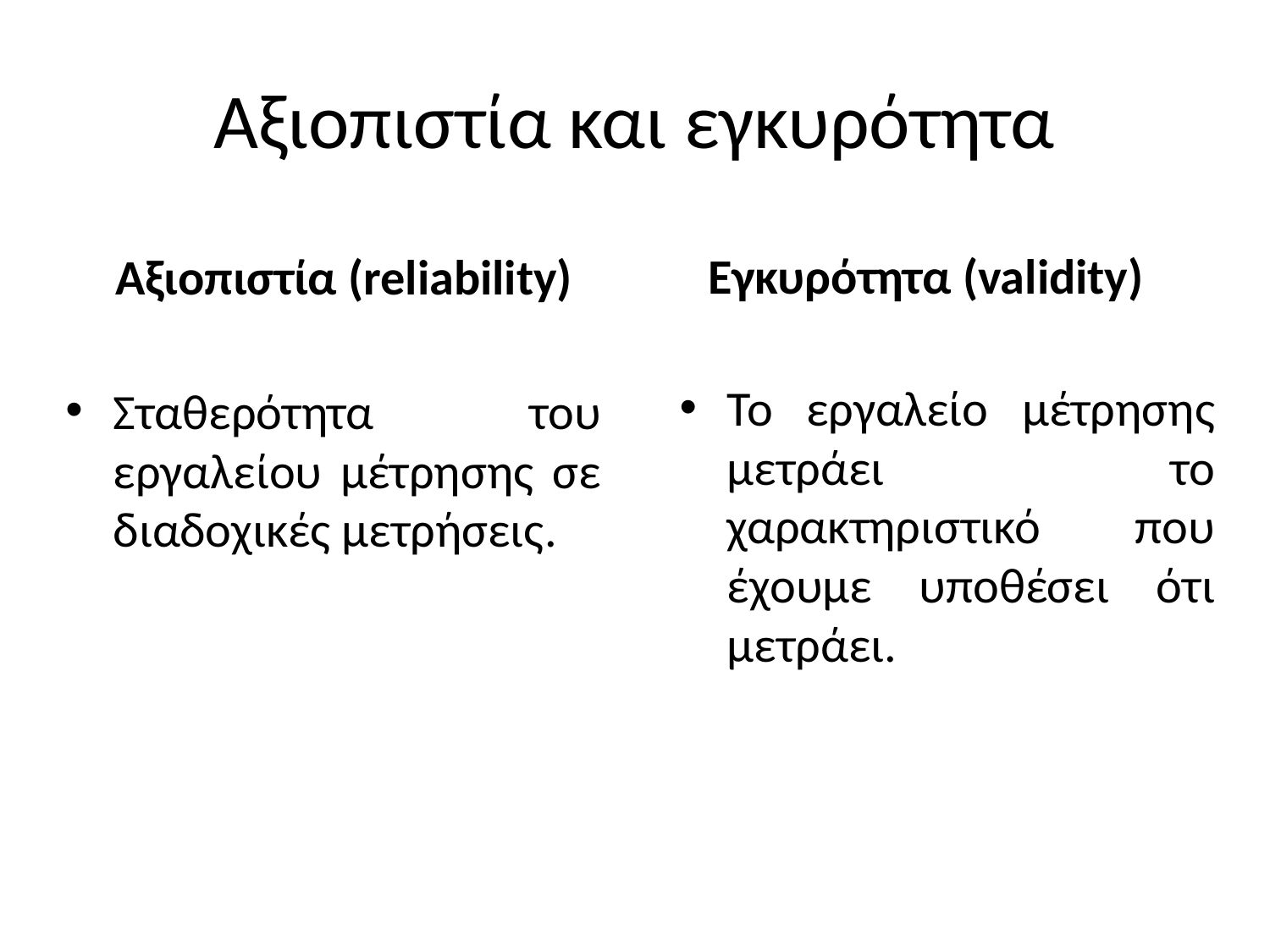

# Αξιοπιστία και εγκυρότητα
Εγκυρότητα (validity)
Αξιοπιστία (reliability)
Το εργαλείο μέτρησης μετράει το χαρακτηριστικό που έχουμε υποθέσει ότι μετράει.
Σταθερότητα του εργαλείου μέτρησης σε διαδοχικές μετρήσεις.